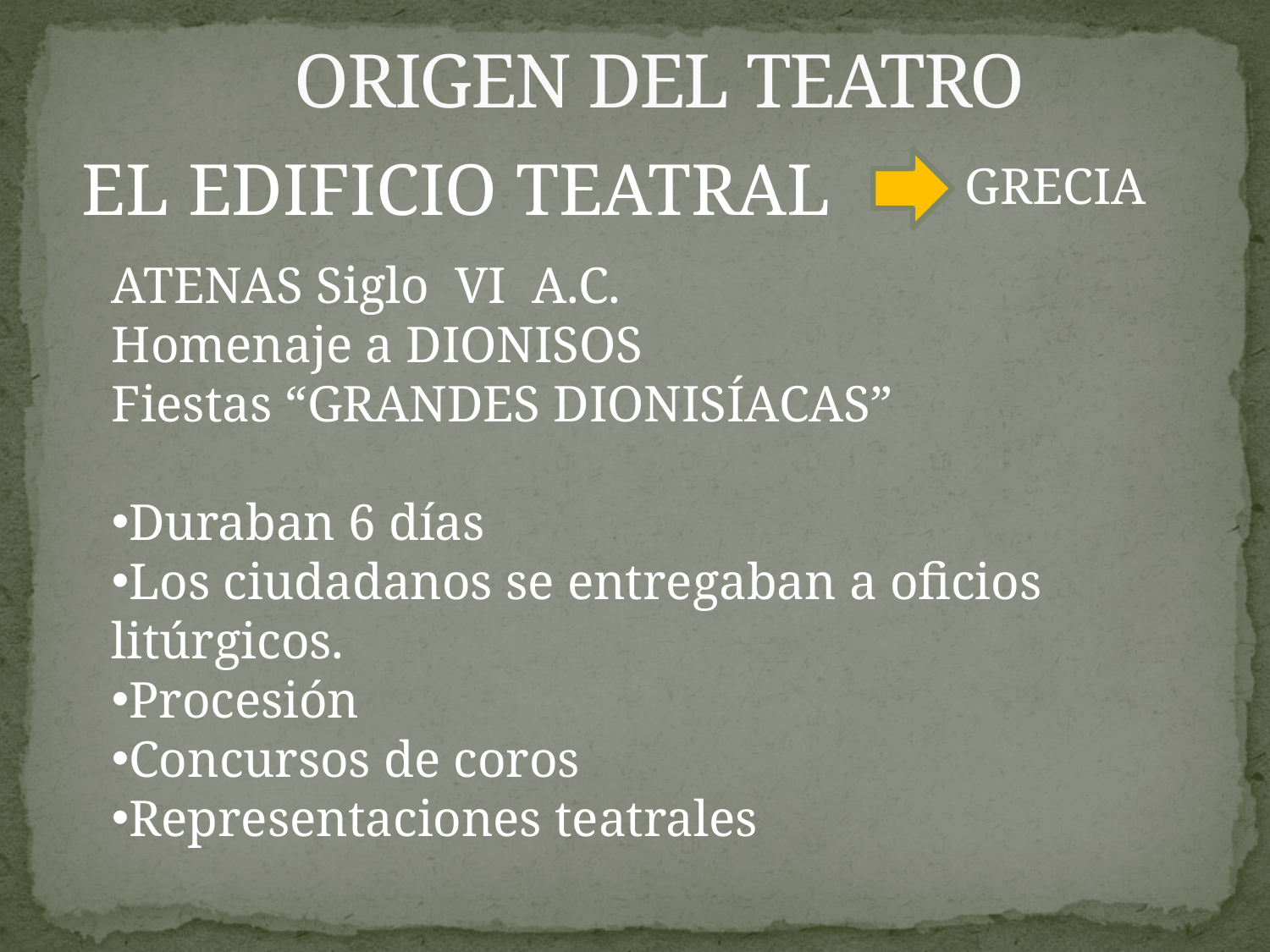

# ORIGEN DEL TEATRO
EL EDIFICIO TEATRAL

GRECIA
ATENAS Siglo  VI  A.C.
Homenaje a DIONISOS
Fiestas “GRANDES DIONISÍACAS”

Duraban 6 días
Los ciudadanos se entregaban a oficios litúrgicos.
Procesión
Concursos de coros
Representaciones teatrales